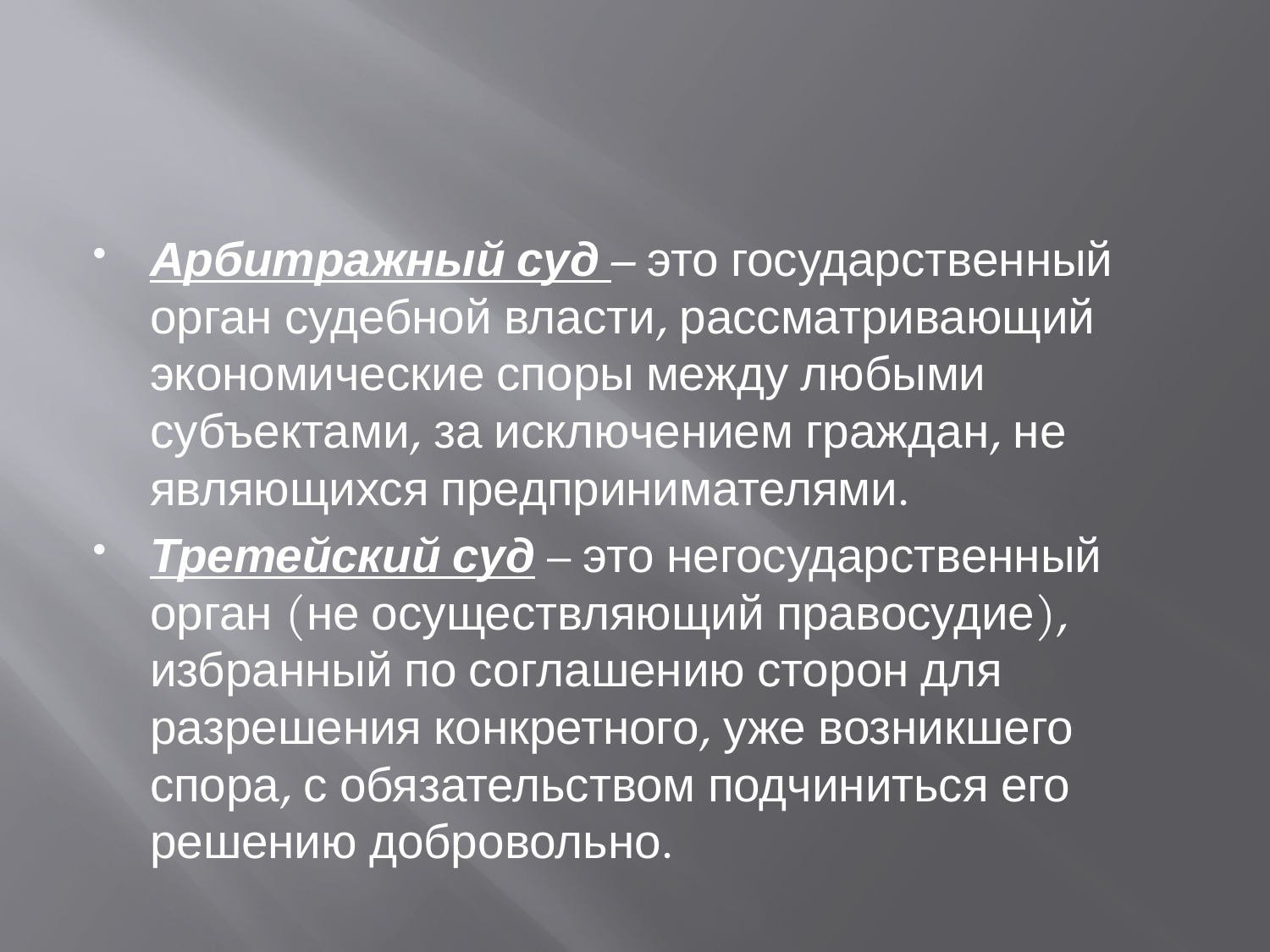

#
Арбитражный суд – это государственный орган судебной власти, рассматривающий экономические споры между любыми субъектами, за исключением граждан, не являющихся предпринимателями.
Третейский суд – это негосударственный орган (не осуществляющий правосудие), избранный по соглашению сторон для разрешения конкретного, уже возникшего спора, с обязательством подчиниться его решению добровольно.